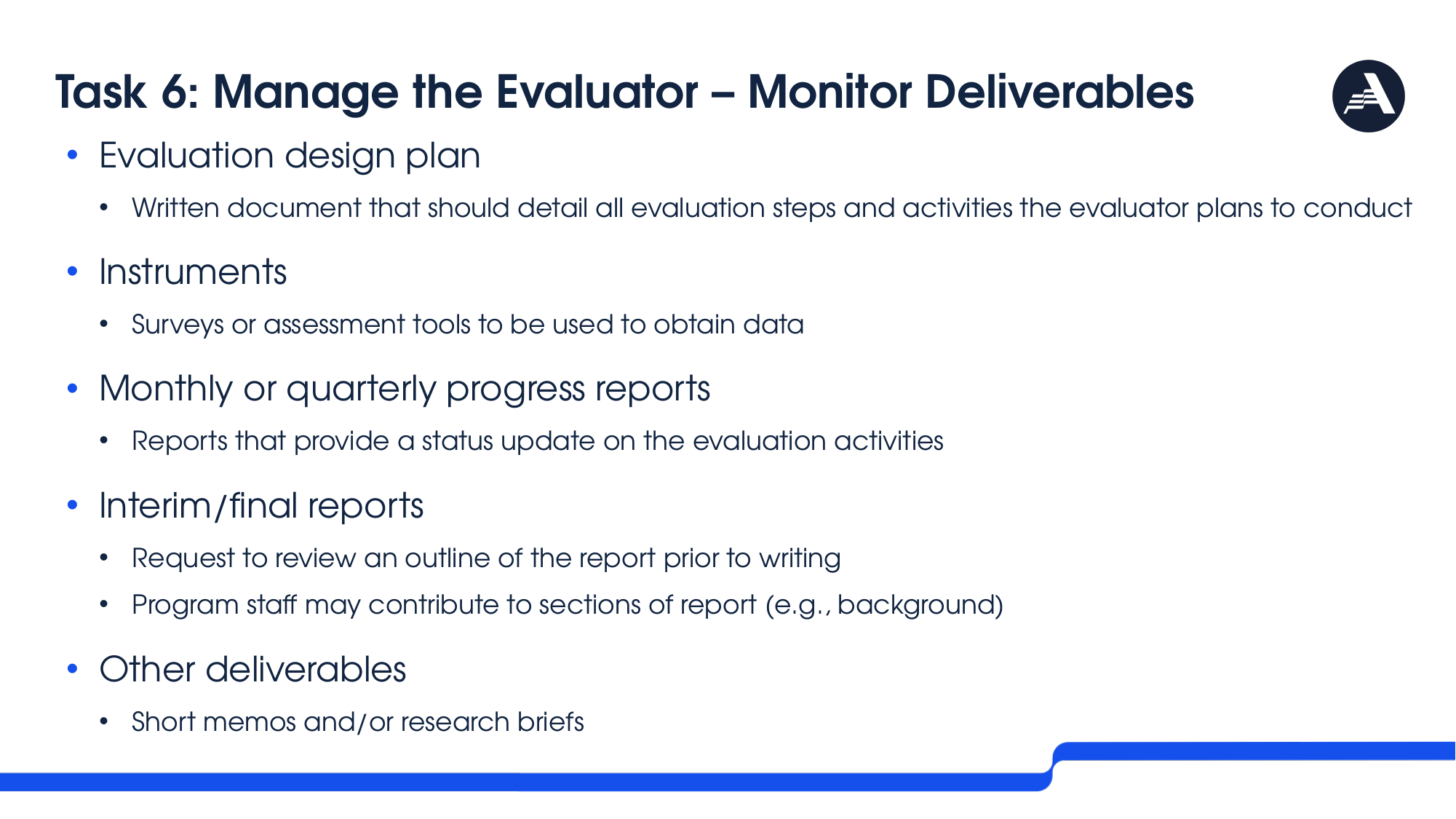

# Task 6: Manage the Evaluator – Monitor Deliverables

Evaluation design plan
Written document that should detail all evaluation steps and activities the evaluator plans to conduct
Instruments
Surveys or assessment tools to be used to obtain data
Monthly or quarterly progress reports
Reports that provide a status update on the evaluation activities
Interim/final reports
Request to review an outline of the report prior to writing
Program staff may contribute to sections of report (e.g., background)
Other deliverables
Short memos and/or research briefs